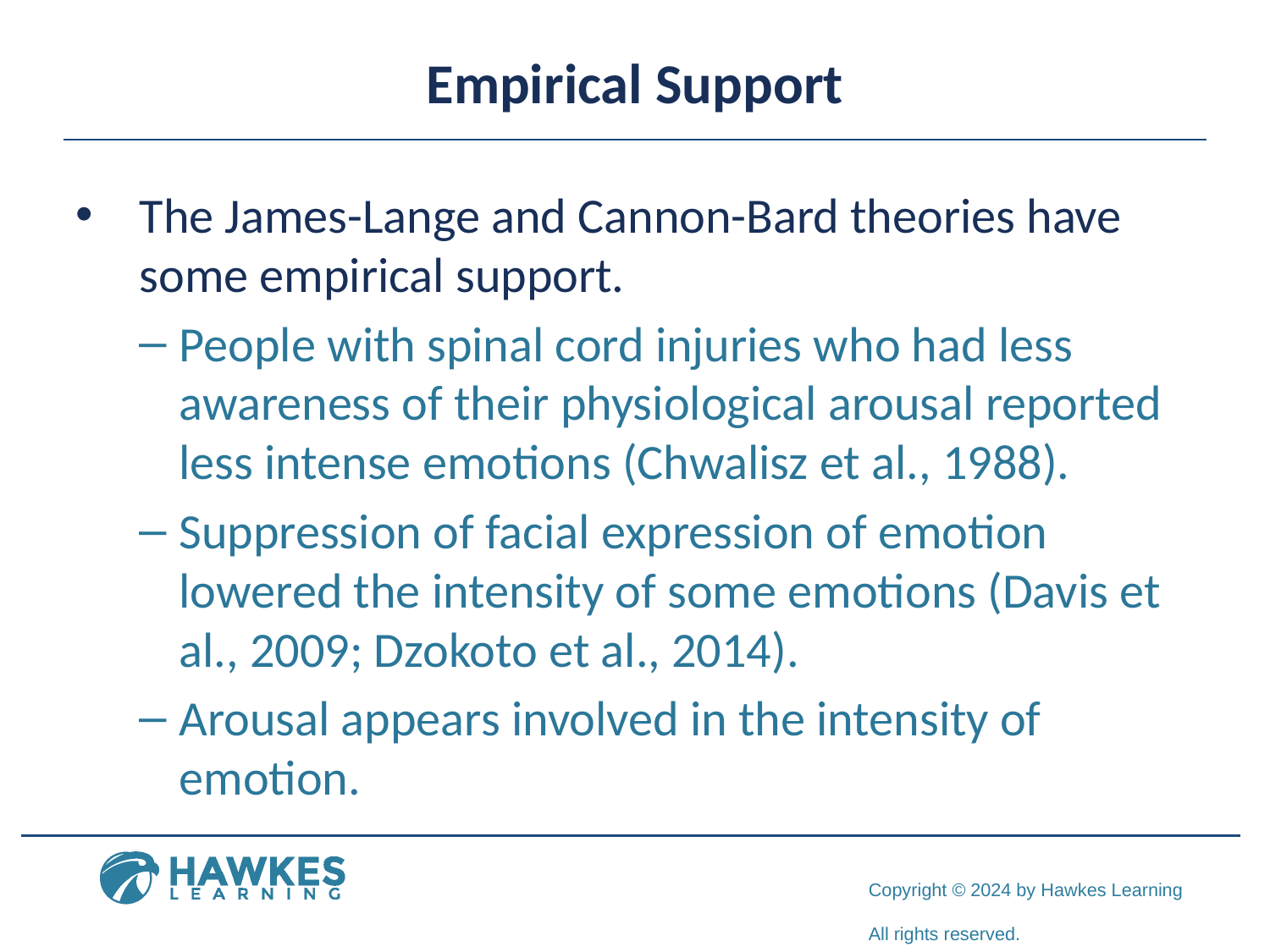

# Empirical Support
The James-Lange and Cannon-Bard theories have some empirical support.
People with spinal cord injuries who had less awareness of their physiological arousal reported less intense emotions (Chwalisz et al., 1988).
Suppression of facial expression of emotion lowered the intensity of some emotions (Davis et al., 2009; Dzokoto et al., 2014).
Arousal appears involved in the intensity of emotion.